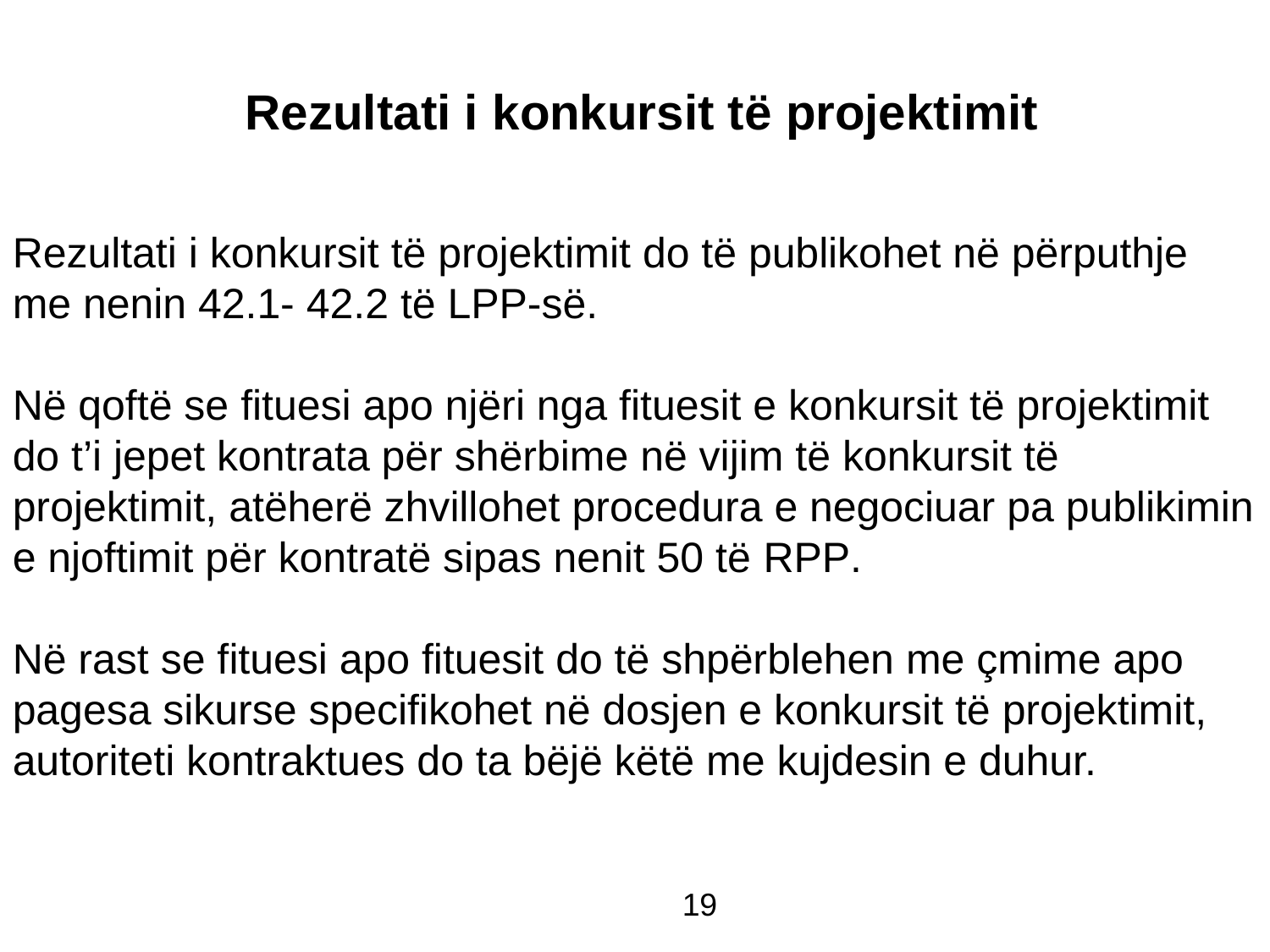

Rezultati i konkursit të projektimit
Rezultati i konkursit të projektimit do të publikohet në përputhje me nenin 42.1- 42.2 të LPP-së.

Në qoftë se fituesi apo njëri nga fituesit e konkursit të projektimit do t’i jepet kontrata për shërbime në vijim të konkursit të projektimit, atëherë zhvillohet procedura e negociuar pa publikimin e njoftimit për kontratë sipas nenit 50 të RPP.

Në rast se fituesi apo fituesit do të shpërblehen me çmime apo pagesa sikurse specifikohet në dosjen e konkursit të projektimit, autoriteti kontraktues do ta bëjë këtë me kujdesin e duhur.